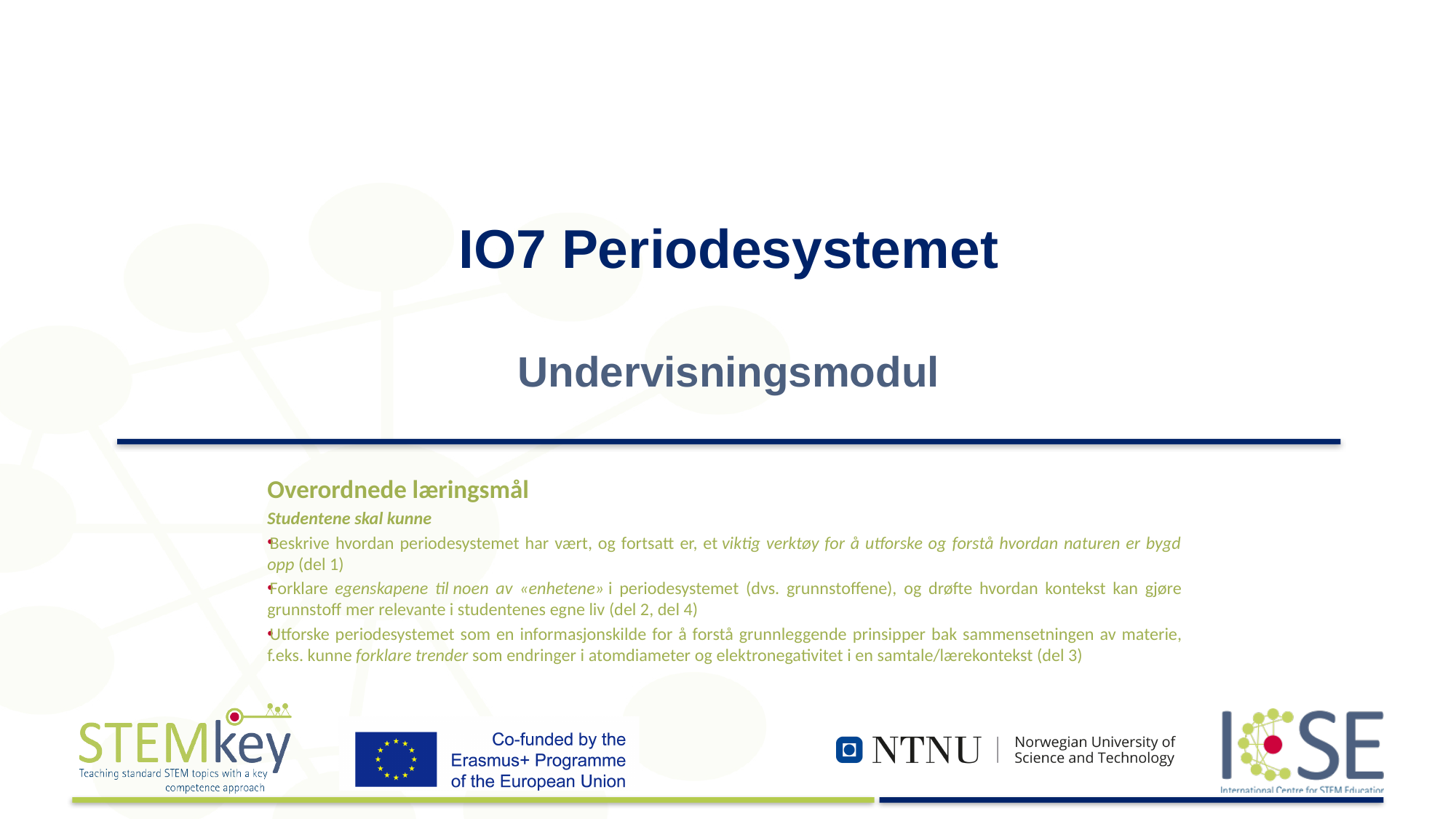

# IO7 Periodesystemet Undervisningsmodul

Overordnede læringsmål
Studentene skal kunne
Beskrive hvordan periodesystemet har vært, og fortsatt er, et viktig verktøy for å utforske og forstå hvordan naturen er bygd opp (del 1)
Forklare egenskapene til noen av «enhetene» i periodesystemet (dvs. grunnstoffene), og drøfte hvordan kontekst kan gjøre grunnstoff mer relevante i studentenes egne liv (del 2, del 4)
Utforske periodesystemet som en informasjonskilde for å forstå grunnleggende prinsipper bak sammensetningen av materie, f.eks. kunne forklare trender som endringer i atomdiameter og elektronegativitet i en samtale/lærekontekst (del 3)